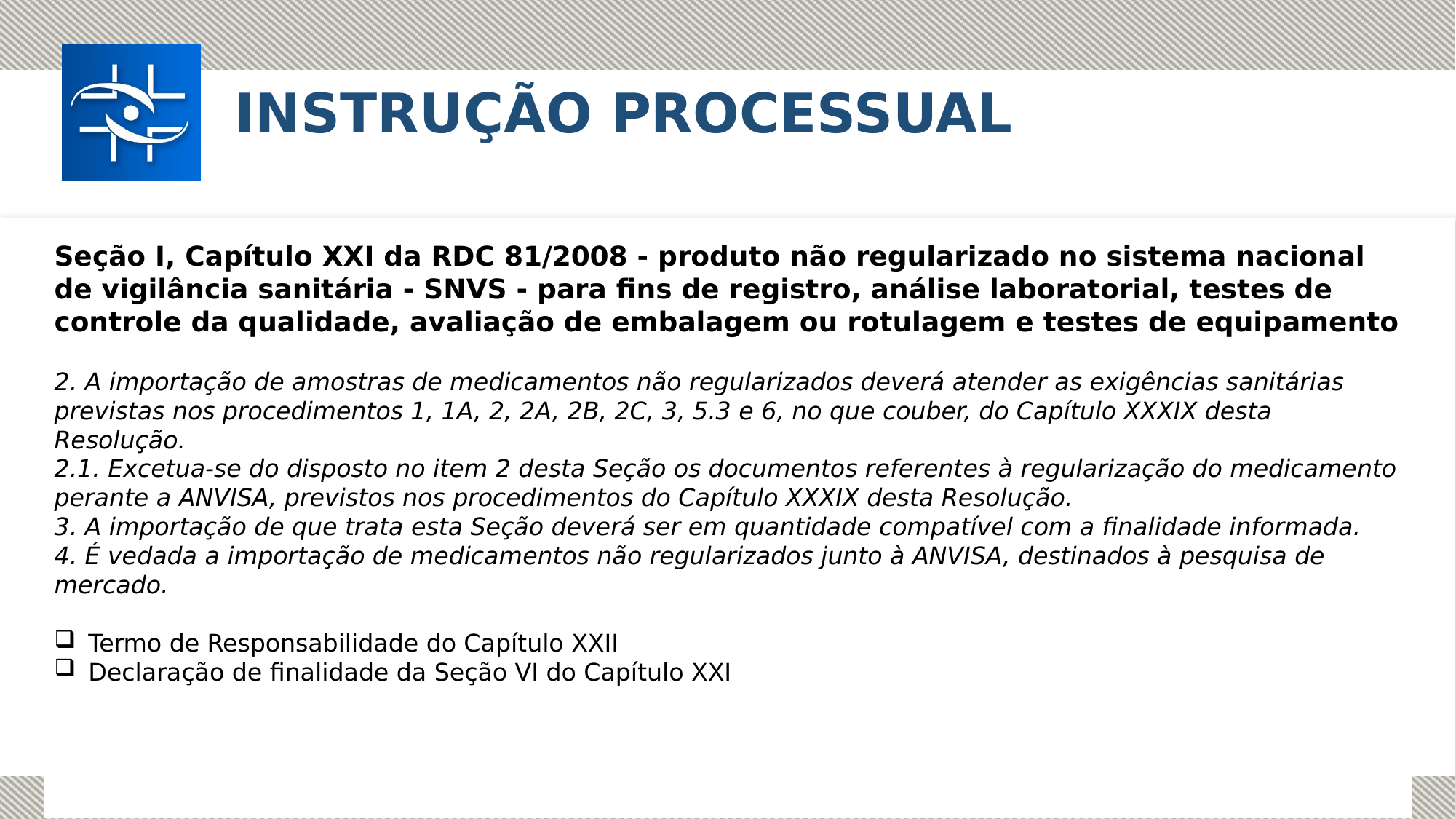

INSTRUÇÃO PROCESSUAL
Seção I, Capítulo XXI da RDC 81/2008 - produto não regularizado no sistema nacional de vigilância sanitária - SNVS - para fins de registro, análise laboratorial, testes de controle da qualidade, avaliação de embalagem ou rotulagem e testes de equipamento

2. A importação de amostras de medicamentos não regularizados deverá atender as exigências sanitárias previstas nos procedimentos 1, 1A, 2, 2A, 2B, 2C, 3, 5.3 e 6, no que couber, do Capítulo XXXIX desta Resolução.
2.1. Excetua-se do disposto no item 2 desta Seção os documentos referentes à regularização do medicamento perante a ANVISA, previstos nos procedimentos do Capítulo XXXIX desta Resolução.
3. A importação de que trata esta Seção deverá ser em quantidade compatível com a finalidade informada.
4. É vedada a importação de medicamentos não regularizados junto à ANVISA, destinados à pesquisa de mercado.

Termo de Responsabilidade do Capítulo XXII
Declaração de finalidade da Seção VI do Capítulo XXI